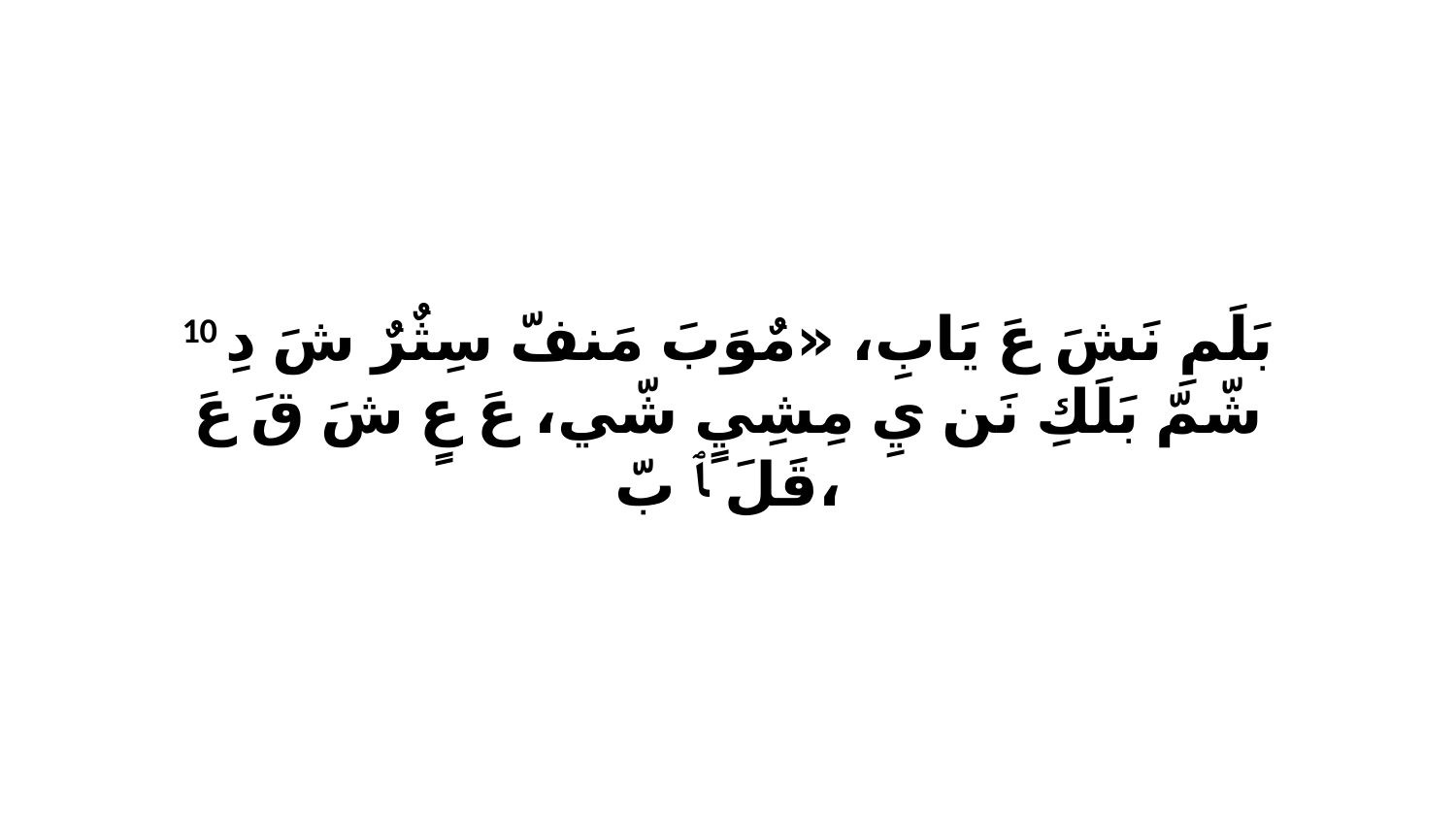

10 بَلَمِ نَشَ عَ يَابِ، «مٌوَبَ مَنفّ سِثٌرٌ شَ دِ شّمّ بَلَكِ نَن يِ مِشِيٍ شّي، عَ عٍ شَ قَ عَ قَلَ ﭑ بّ،